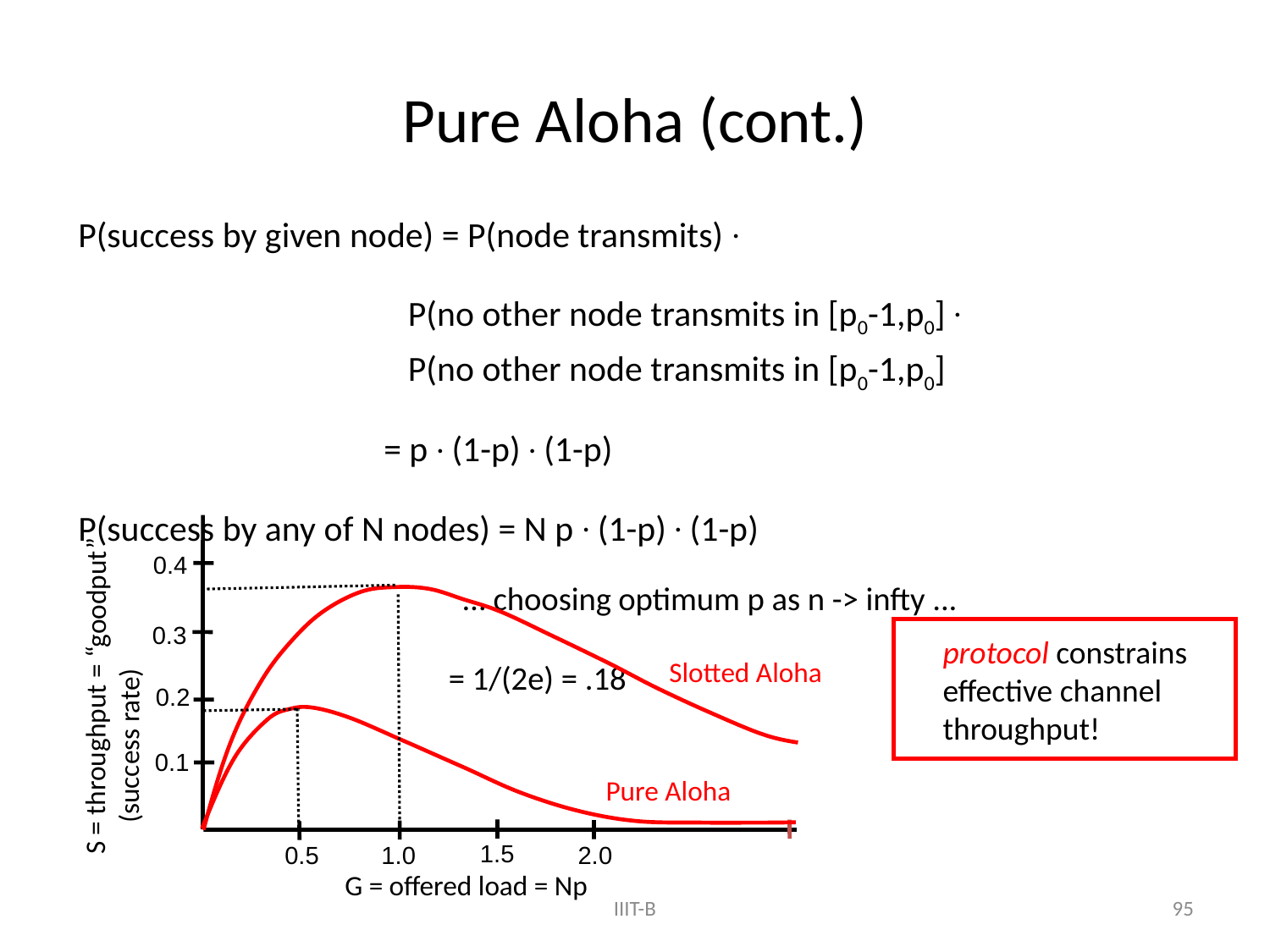

# Pure Aloha (cont.)
P(success by given node) = P(node transmits) .
                                         P(no other node transmits in [p0-1,p0] .
                                         P(no other node transmits in [p0-1,p0]
                                      = p . (1-p) . (1-p)
P(success by any of N nodes) = N p . (1-p) . (1-p)
                                                    … choosing optimum p as n -> infty ...
                                                  = 1/(2e) = .18

0.4

0.3

Slotted Aloha
0.2

0.1

Pure Aloha

1.5
2.0
0.5
1.0
G = offered load = Np

protocol constrains
effective channel
throughput!
S = throughput = “goodput”
     (success rate)
95
IIIT-B